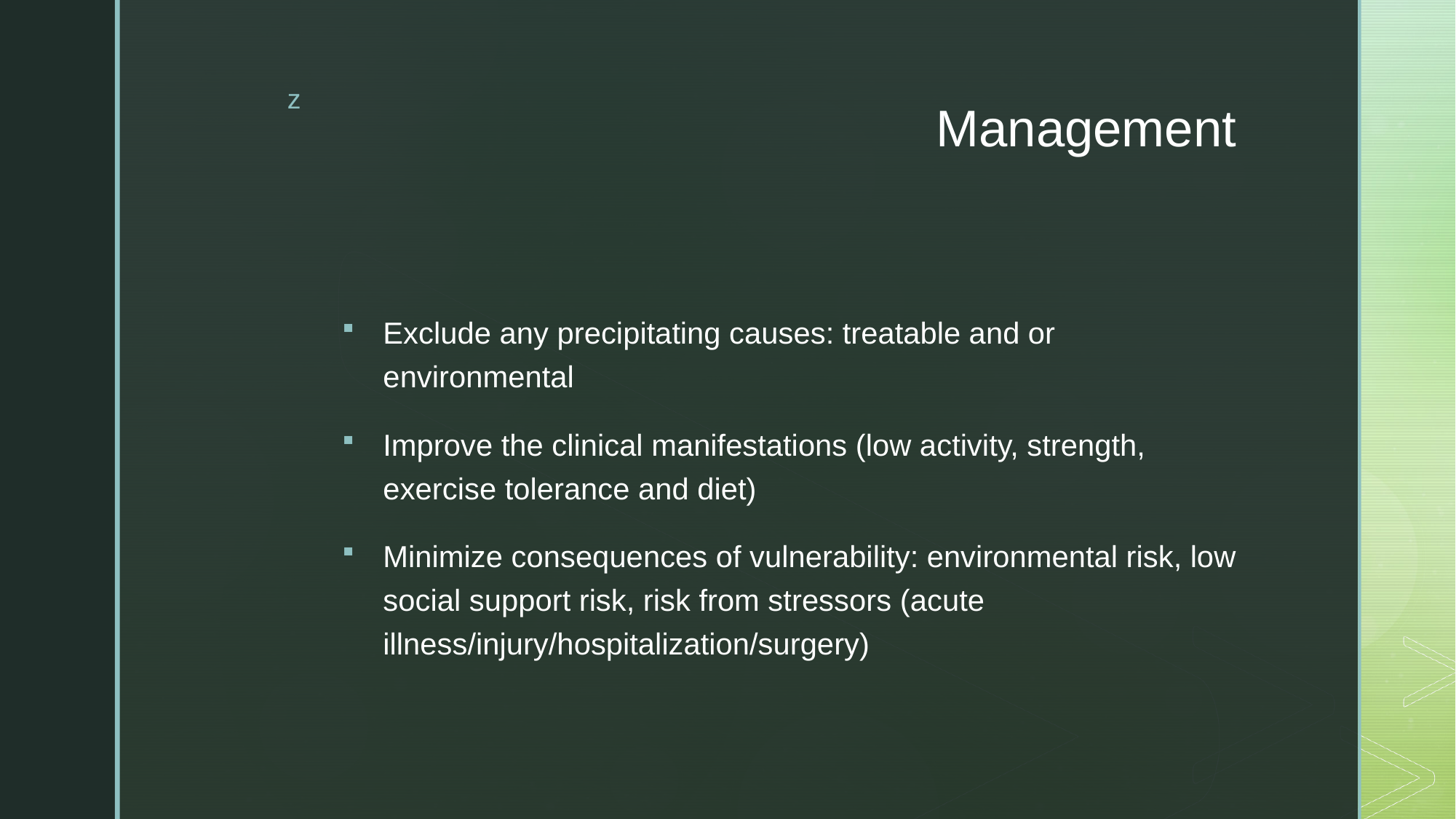

# Management
Exclude any precipitating causes: treatable and or environmental
Improve the clinical manifestations (low activity, strength, exercise tolerance and diet)
Minimize consequences of vulnerability: environmental risk, low social support risk, risk from stressors (acute illness/injury/hospitalization/surgery)